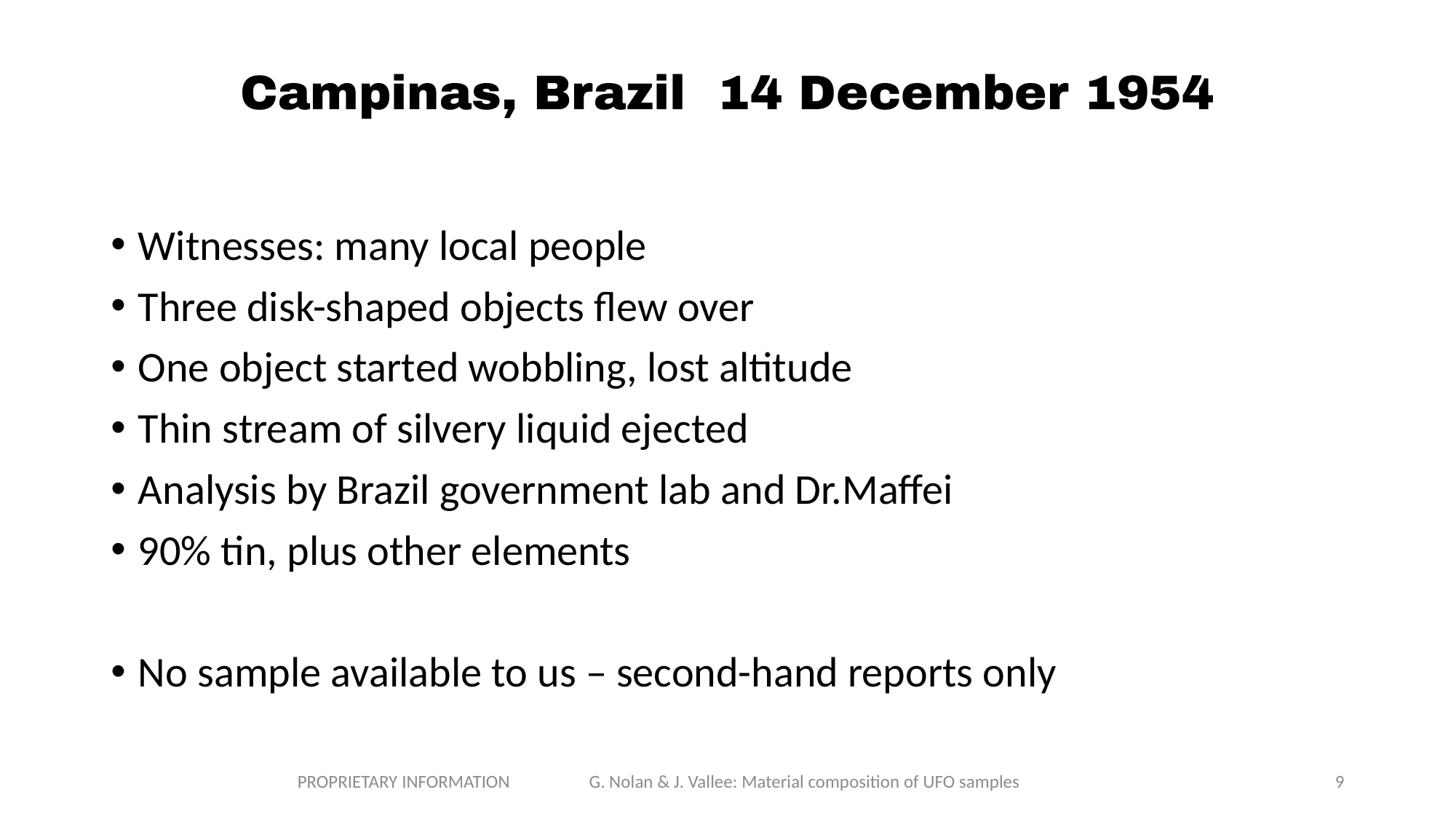

# Campinas, Brazil  14 December 1954
Witnesses: many local people
Three disk-shaped objects flew over
One object started wobbling, lost altitude
Thin stream of silvery liquid ejected
Analysis by Brazil government lab and Dr.Maffei
90% tin, plus other elements

No sample available to us – second-hand reports only
PROPRIETARY INFORMATION                   G. Nolan & J. Vallee: Material composition of UFO samples
9